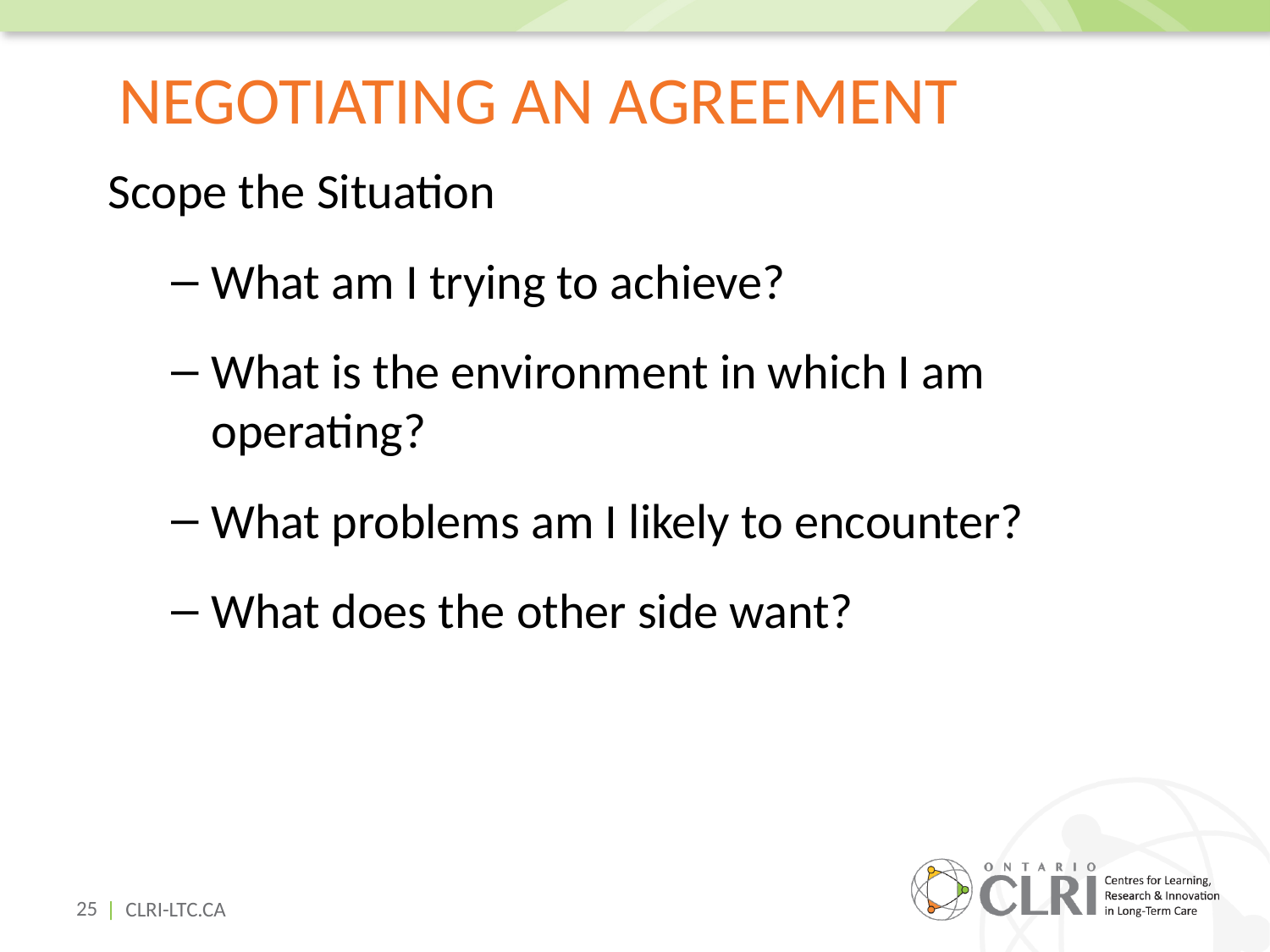

# Negotiating an Agreement
Scope the Situation
What am I trying to achieve?
What is the environment in which I am operating?
What problems am I likely to encounter?
What does the other side want?